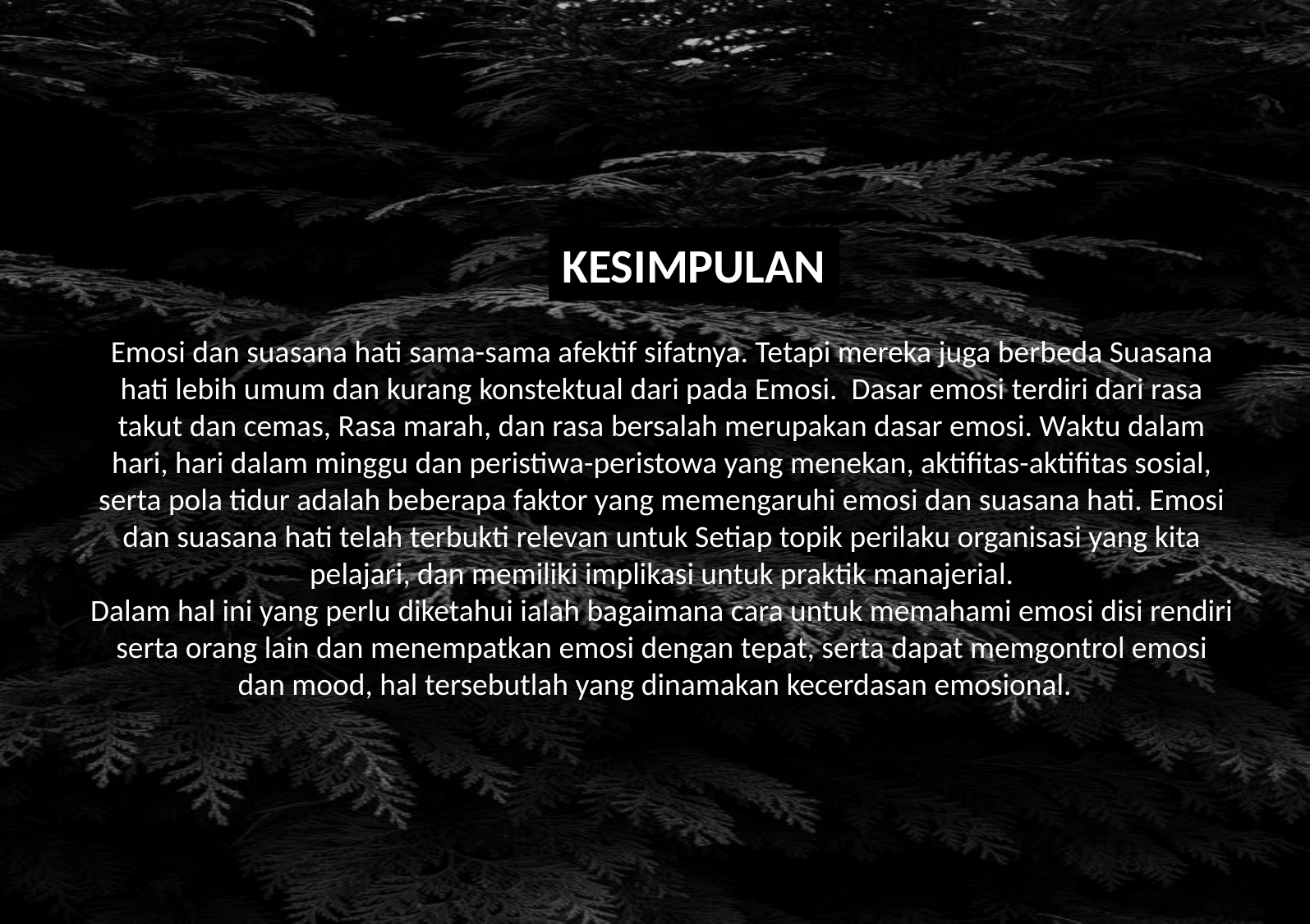

KESIMPULAN
Emosi dan suasana hati sama-sama afektif sifatnya. Tetapi mereka juga berbeda Suasana hati lebih umum dan kurang konstektual dari pada Emosi.  Dasar emosi terdiri dari rasa takut dan cemas, Rasa marah, dan rasa bersalah merupakan dasar emosi. Waktu dalam hari, hari dalam minggu dan peristiwa-peristowa yang menekan, aktifitas-aktifitas sosial, serta pola tidur adalah beberapa faktor yang memengaruhi emosi dan suasana hati. Emosi dan suasana hati telah terbukti relevan untuk Setiap topik perilaku organisasi yang kita pelajari, dan memiliki implikasi untuk praktik manajerial.
Dalam hal ini yang perlu diketahui ialah bagaimana cara untuk memahami emosi disi rendiri serta orang lain dan menempatkan emosi dengan tepat, serta dapat memgontrol emosi dan mood, hal tersebutlah yang dinamakan kecerdasan emosional.